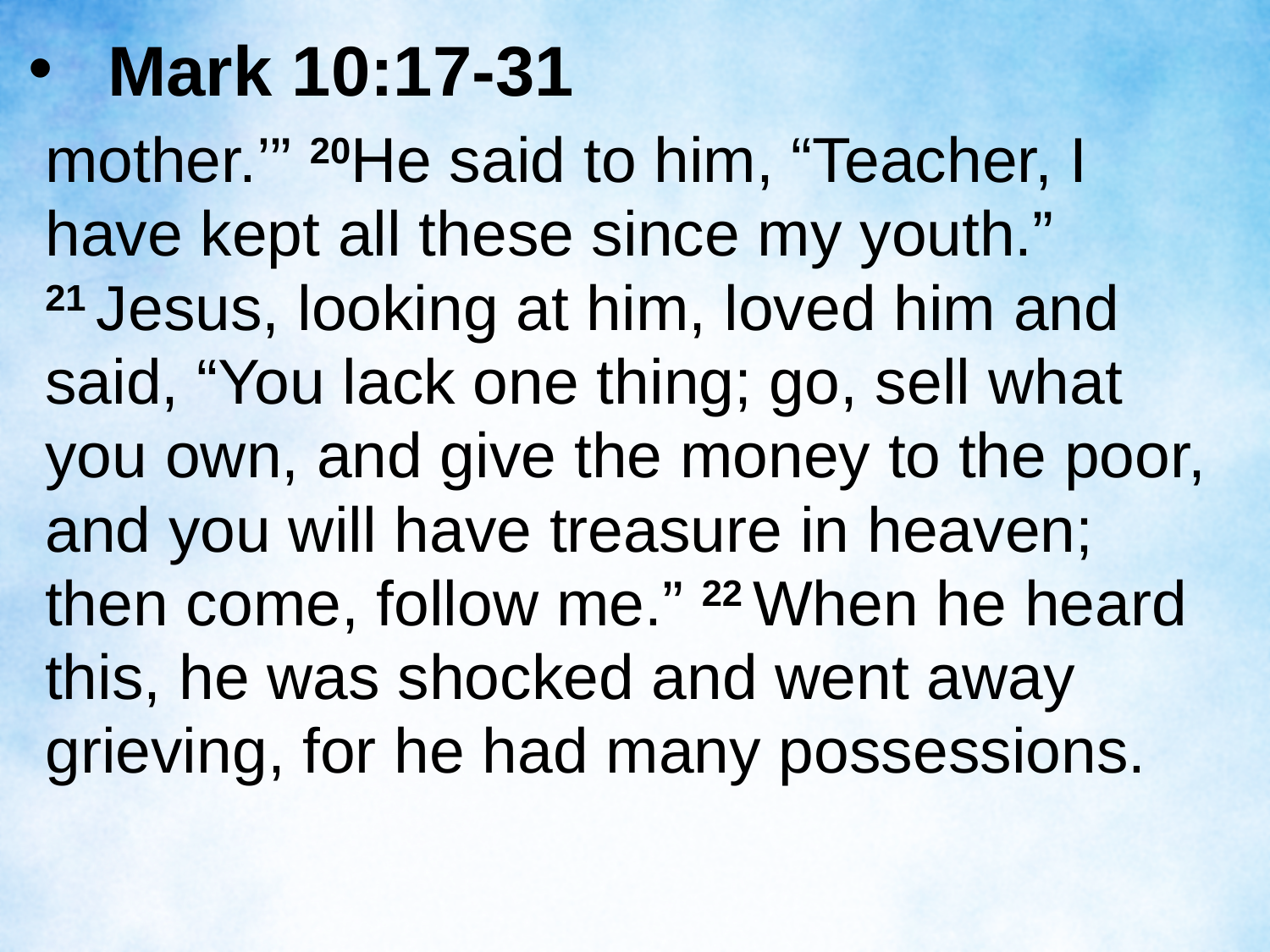

Mark 10:17-31
mother.’” 20He said to him, “Teacher, I have kept all these since my youth.” 21 Jesus, looking at him, loved him and said, “You lack one thing; go, sell what you own, and give the money to the poor, and you will have treasure in heaven; then come, follow me.” 22 When he heard this, he was shocked and went away grieving, for he had many possessions.